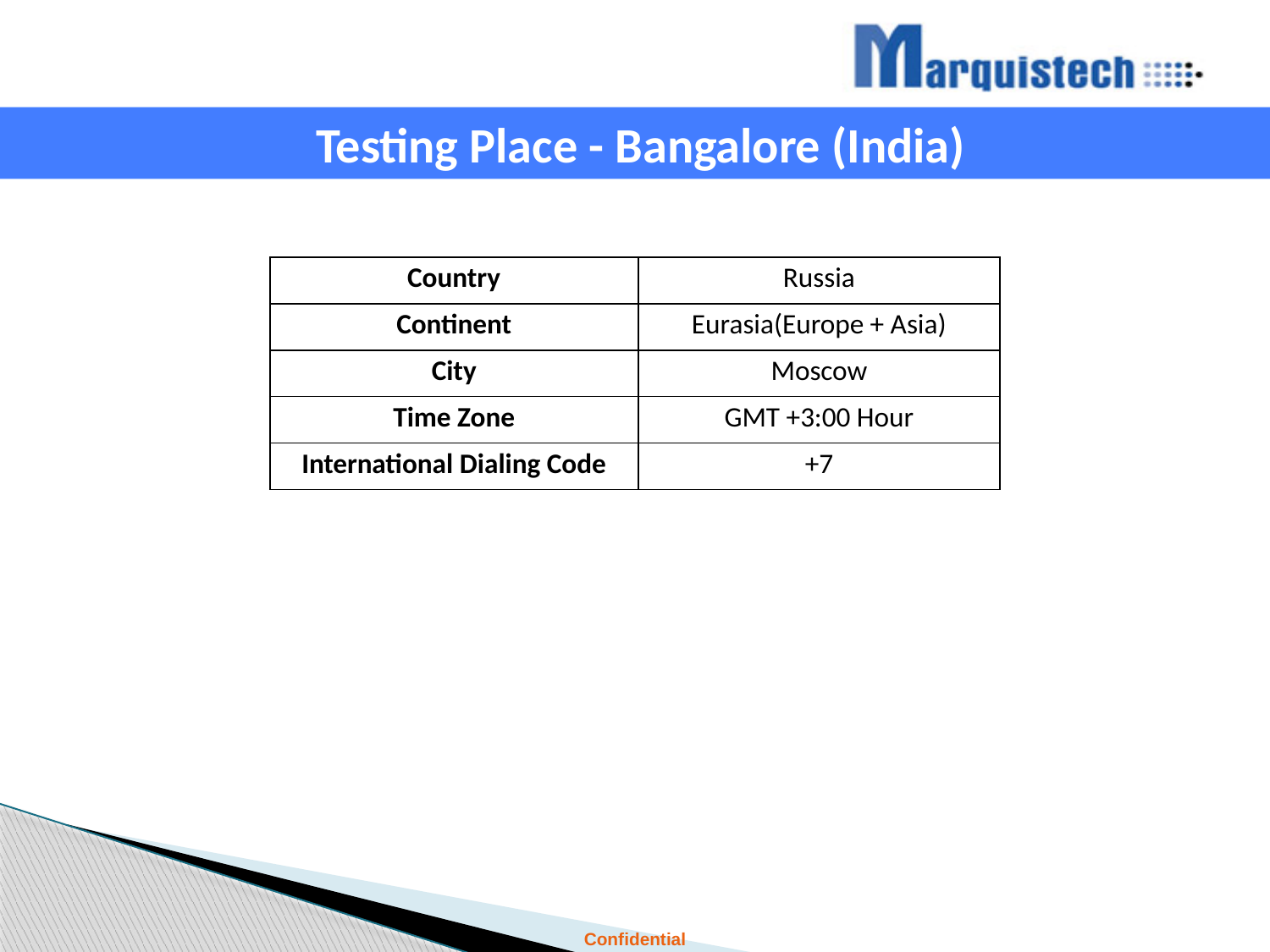

Testing Place - Bangalore (India)
| Country | Russia |
| --- | --- |
| Continent | Eurasia(Europe + Asia) |
| City | Moscow |
| Time Zone | GMT +3:00 Hour |
| International Dialing Code | +7 |